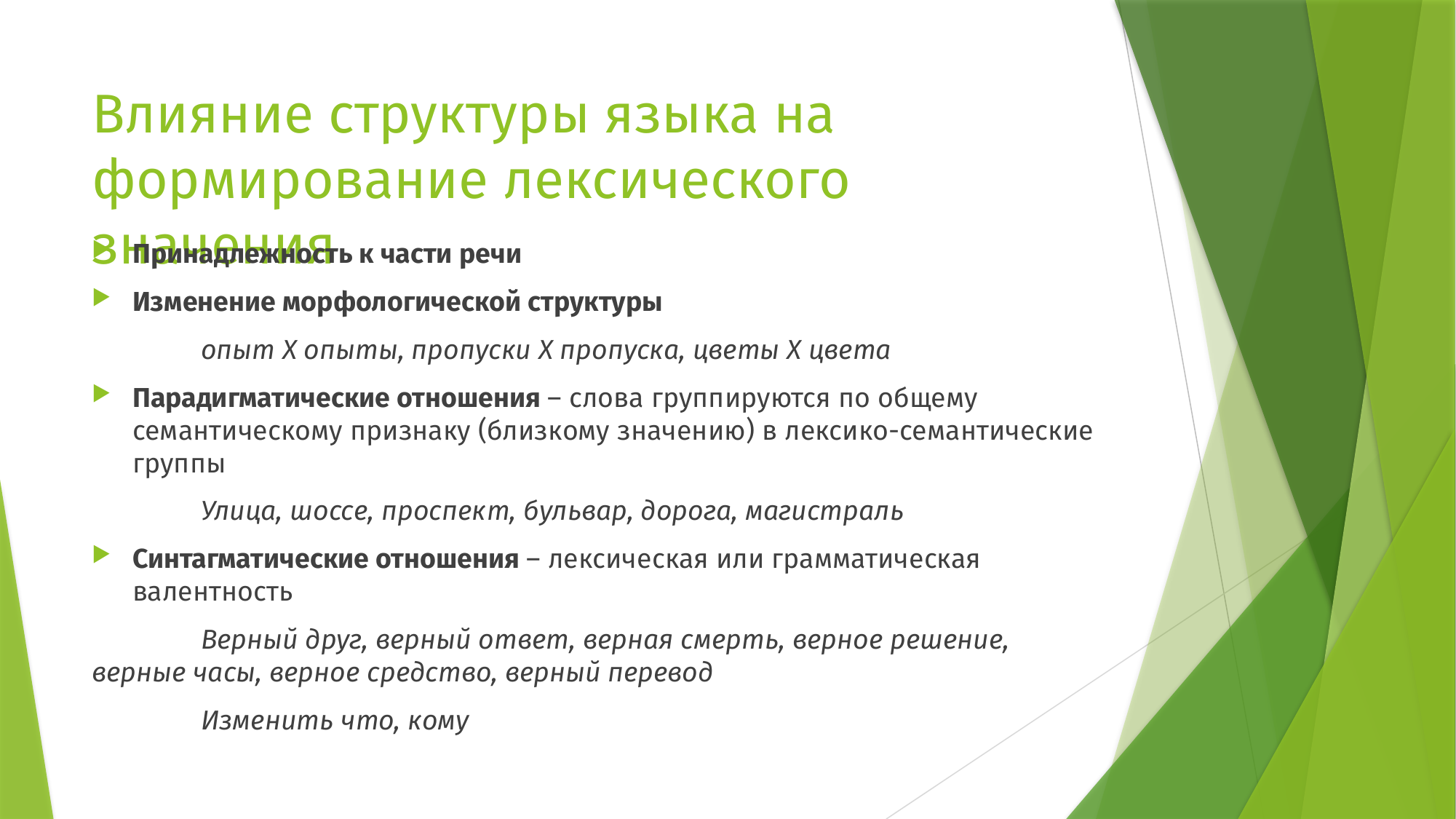

# Влияние структуры языка на формирование лексического значения
Принадлежность к части речи
Изменение морфологической структуры
	опыт Х опыты, пропуски Х пропуска, цветы Х цвета
Парадигматические отношения – слова группируются по общему семантическому признаку (близкому значению) в лексико-семантические группы
	Улица, шоссе, проспект, бульвар, дорога, магистраль
Синтагматические отношения – лексическая или грамматическая валентность
	Верный друг, верный ответ, верная смерть, верное решение, верные часы, верное средство, верный перевод
	Изменить что, кому